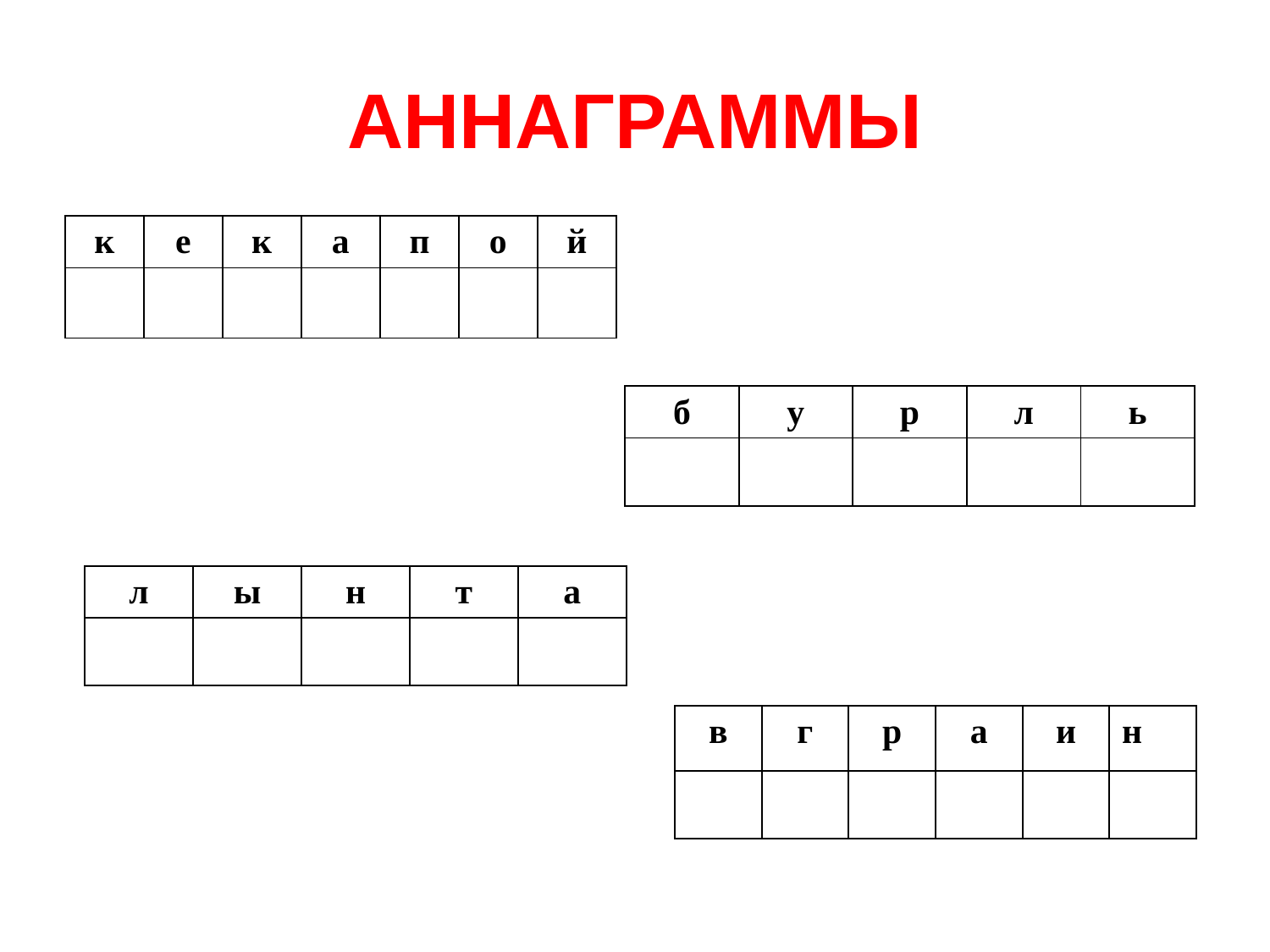

# АННАГРАММЫ
| к | е | к | а | п | о | й |
| --- | --- | --- | --- | --- | --- | --- |
|  |  |  |  |  |  |  |
| б | у | р | л | ь |
| --- | --- | --- | --- | --- |
|  |  |  |  |  |
| л | ы | н | т | а |
| --- | --- | --- | --- | --- |
|  |  |  |  |  |
| в | г | р | а | и | н |
| --- | --- | --- | --- | --- | --- |
|  |  |  |  |  |  |